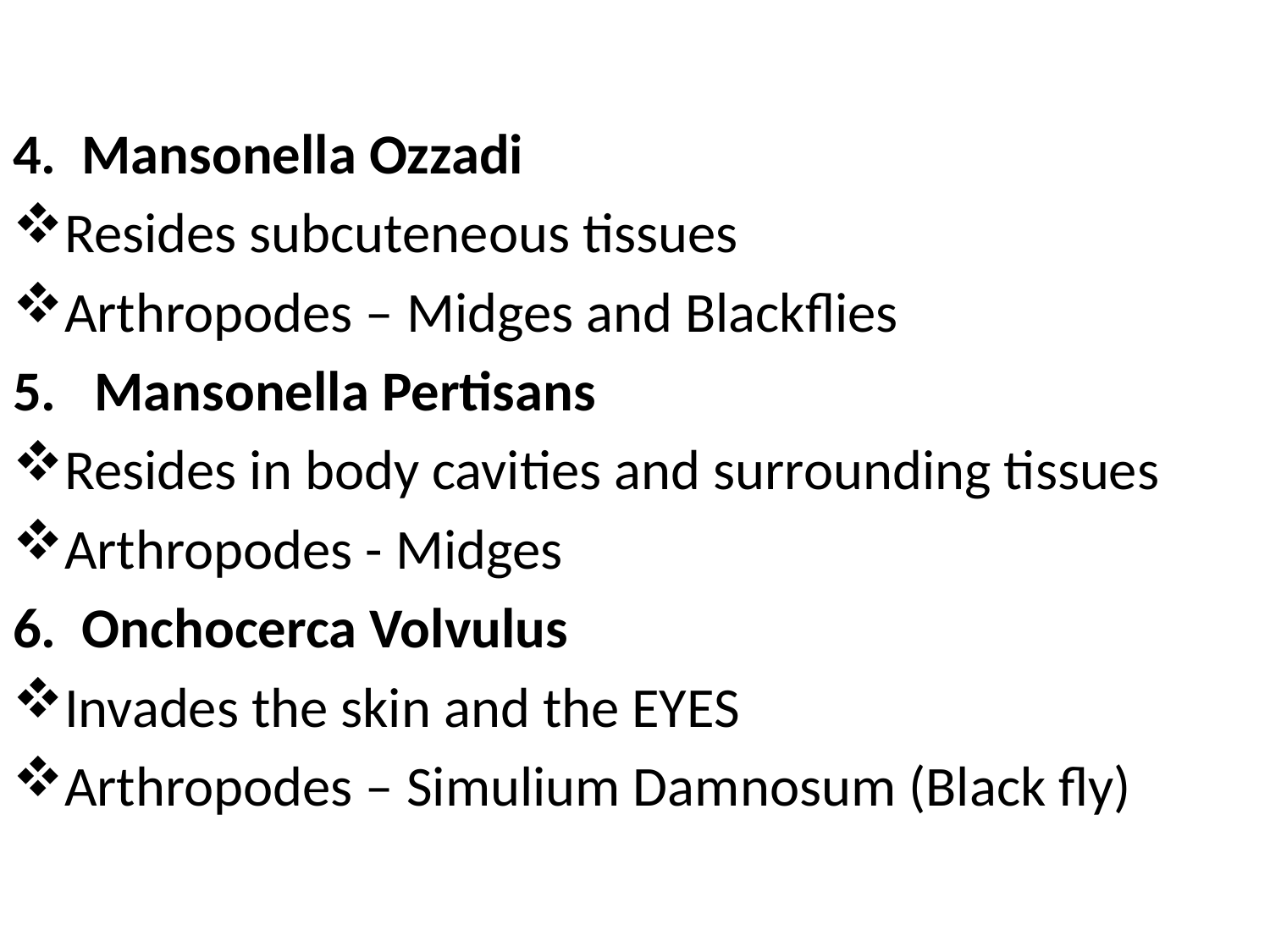

#

4.  Mansonella Ozzadi
Resides subcuteneous tissues
Arthropodes – Midges and Blackflies
5.   Mansonella Pertisans
Resides in body cavities and surrounding tissues
Arthropodes - Midges
6.  Onchocerca Volvulus
Invades the skin and the EYES
Arthropodes – Simulium Damnosum (Black fly)